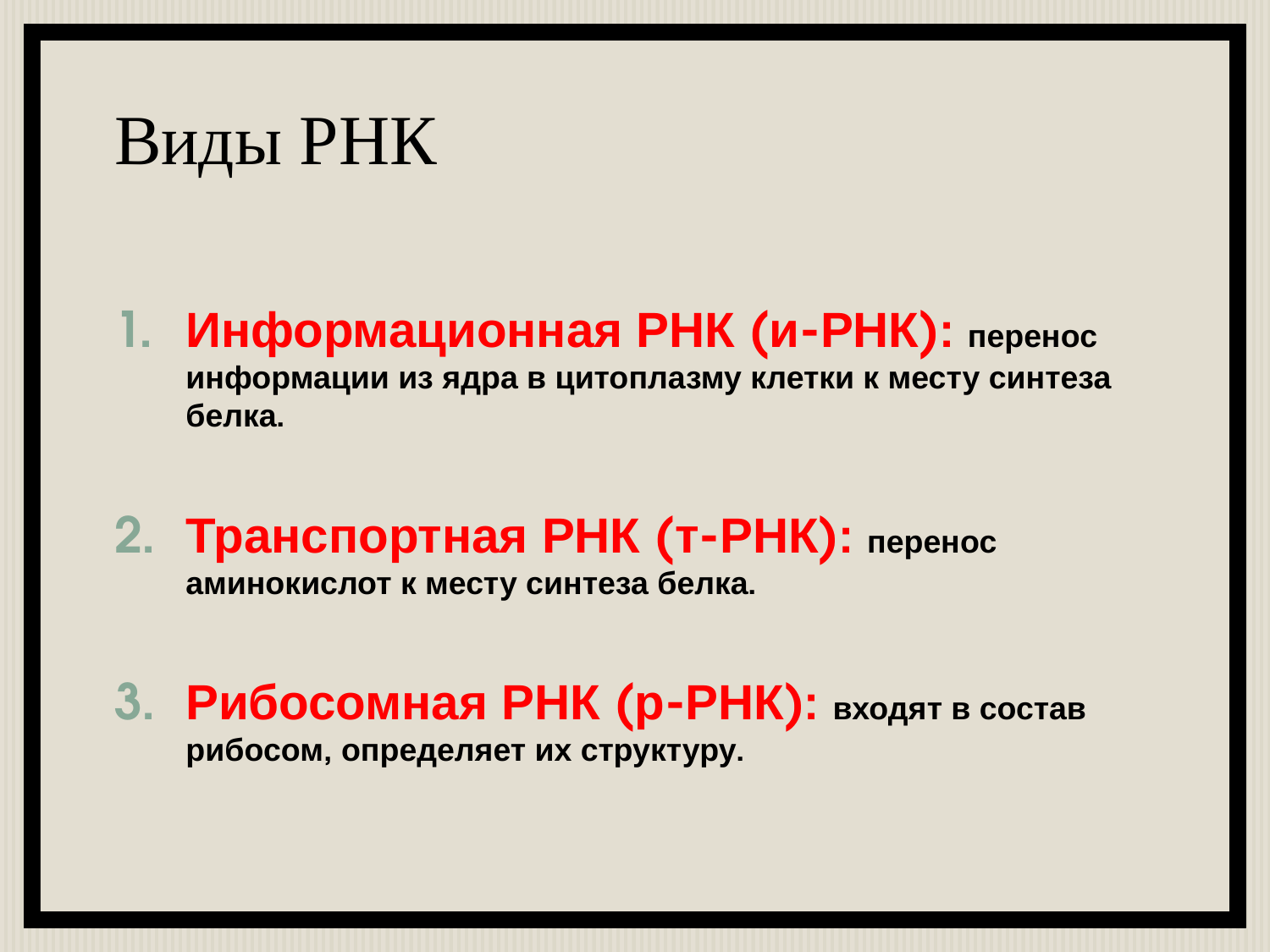

# Виды РНК
Информационная РНК (и-РНК): перенос информации из ядра в цитоплазму клетки к месту синтеза белка.

Транспортная РНК (т-РНК): перенос аминокислот к месту синтеза белка.

Рибосомная РНК (р-РНК): входят в состав рибосом, определяет их структуру.